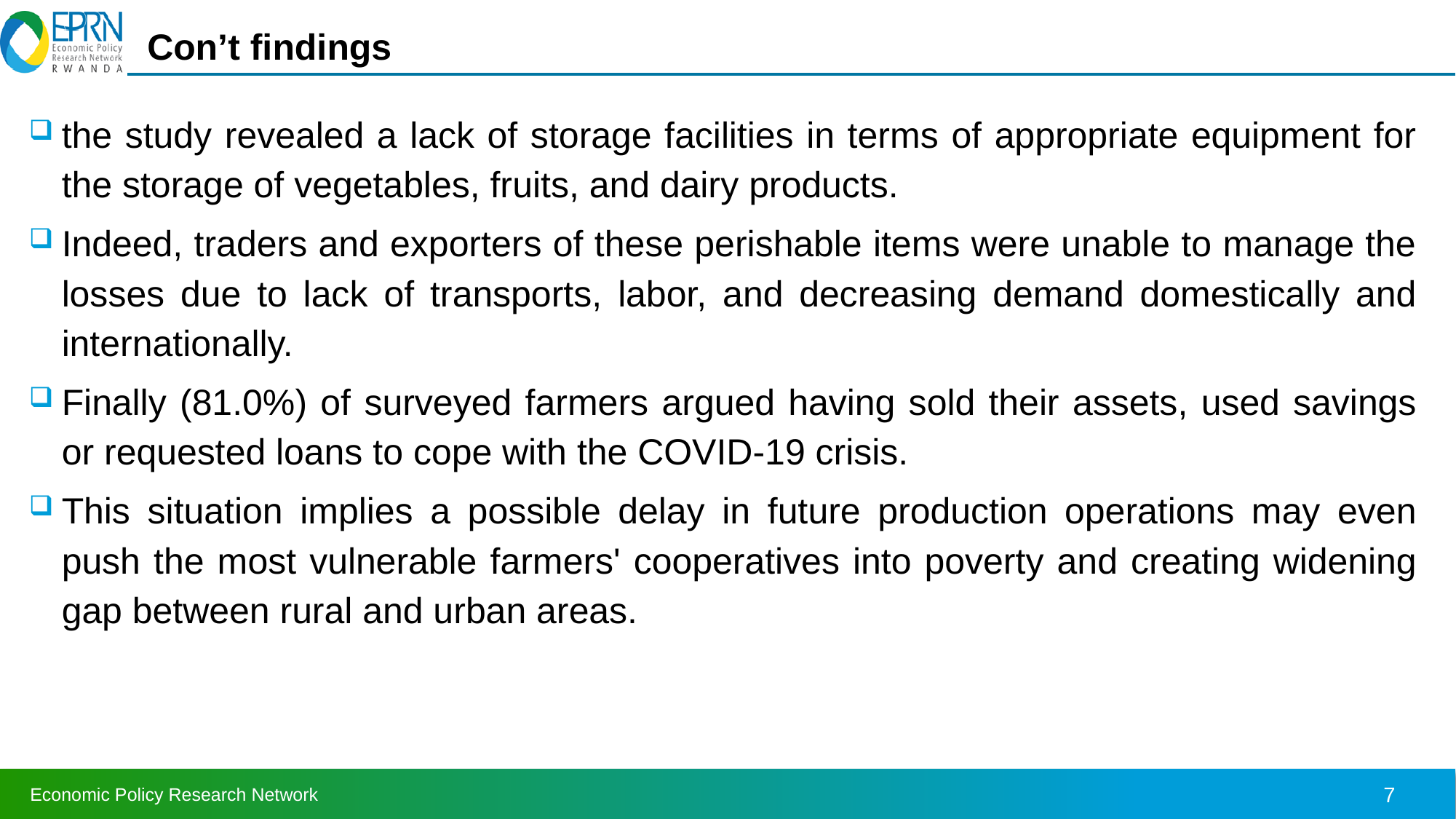

# Con’t findings
the study revealed a lack of storage facilities in terms of appropriate equipment for the storage of vegetables, fruits, and dairy products.
Indeed, traders and exporters of these perishable items were unable to manage the losses due to lack of transports, labor, and decreasing demand domestically and internationally.
Finally (81.0%) of surveyed farmers argued having sold their assets, used savings or requested loans to cope with the COVID-19 crisis.
This situation implies a possible delay in future production operations may even push the most vulnerable farmers' cooperatives into poverty and creating widening gap between rural and urban areas.

7